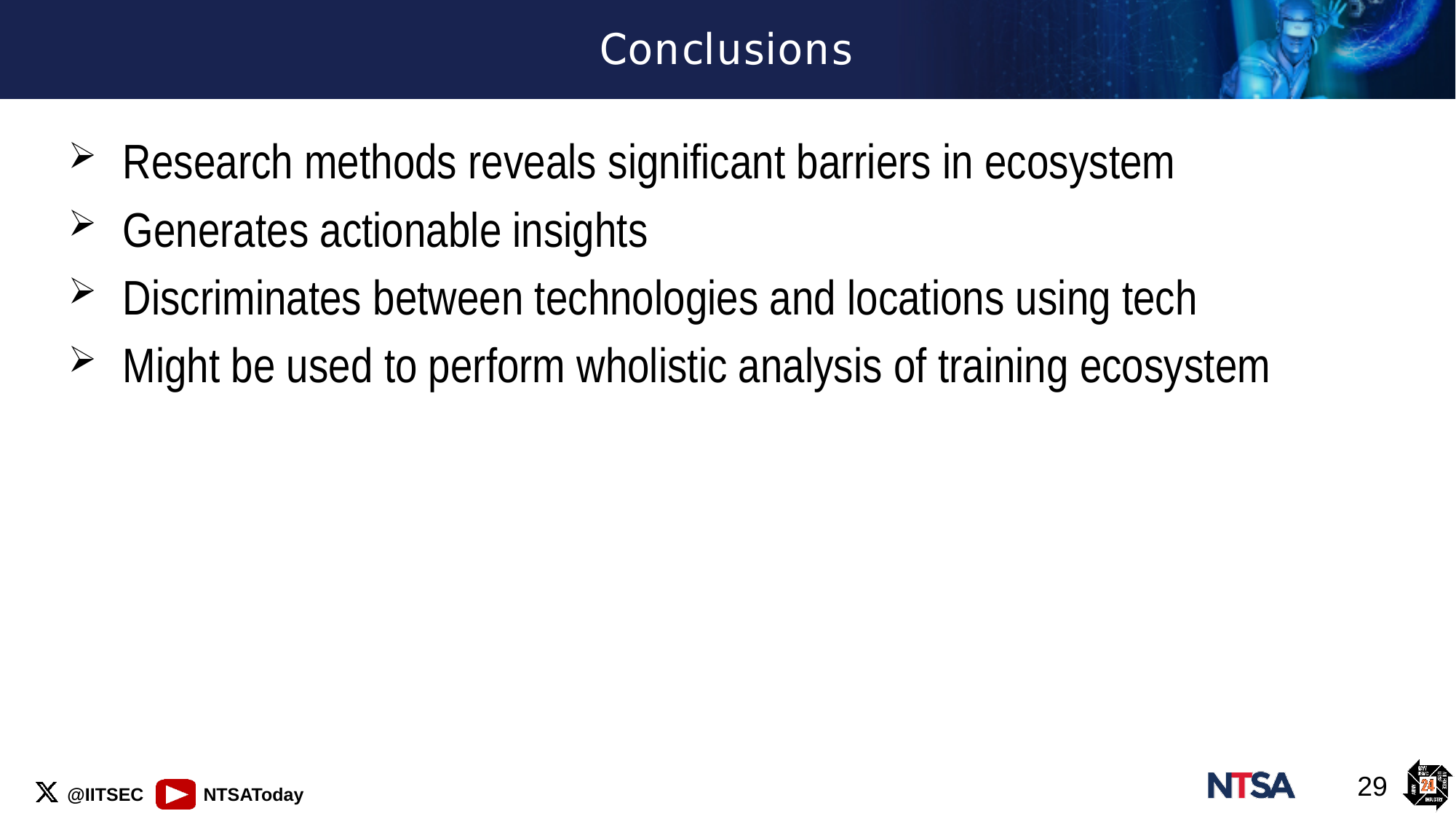

# Conclusions
Research methods reveals significant barriers in ecosystem
Generates actionable insights
Discriminates between technologies and locations using tech
Might be used to perform wholistic analysis of training ecosystem
29